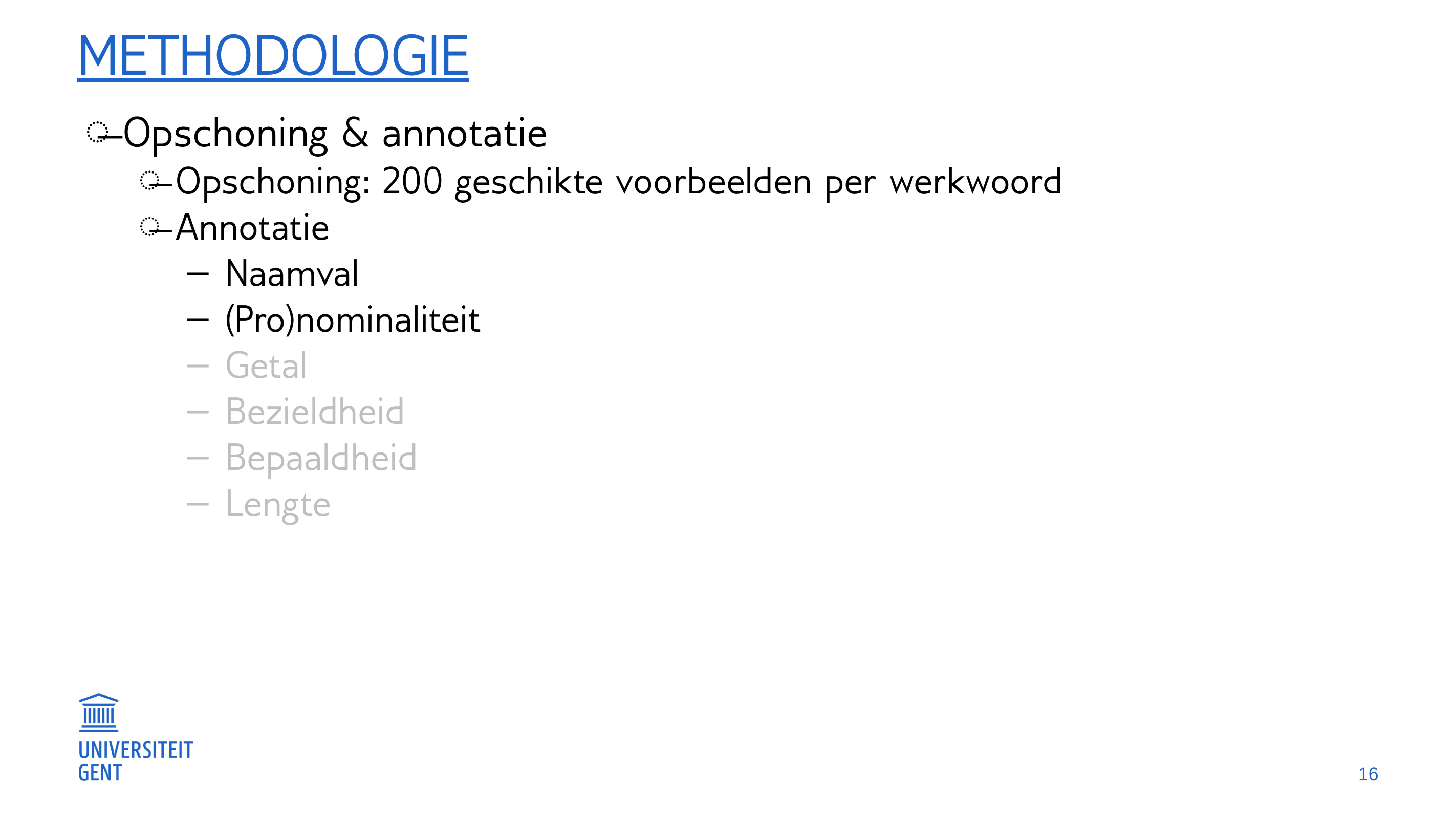

# Methodologie
Opschoning & annotatie
Opschoning: 200 geschikte voorbeelden per werkwoord
Annotatie
Naamval
(Pro)nominaliteit
Getal
Bezieldheid
Bepaaldheid
Lengte
16